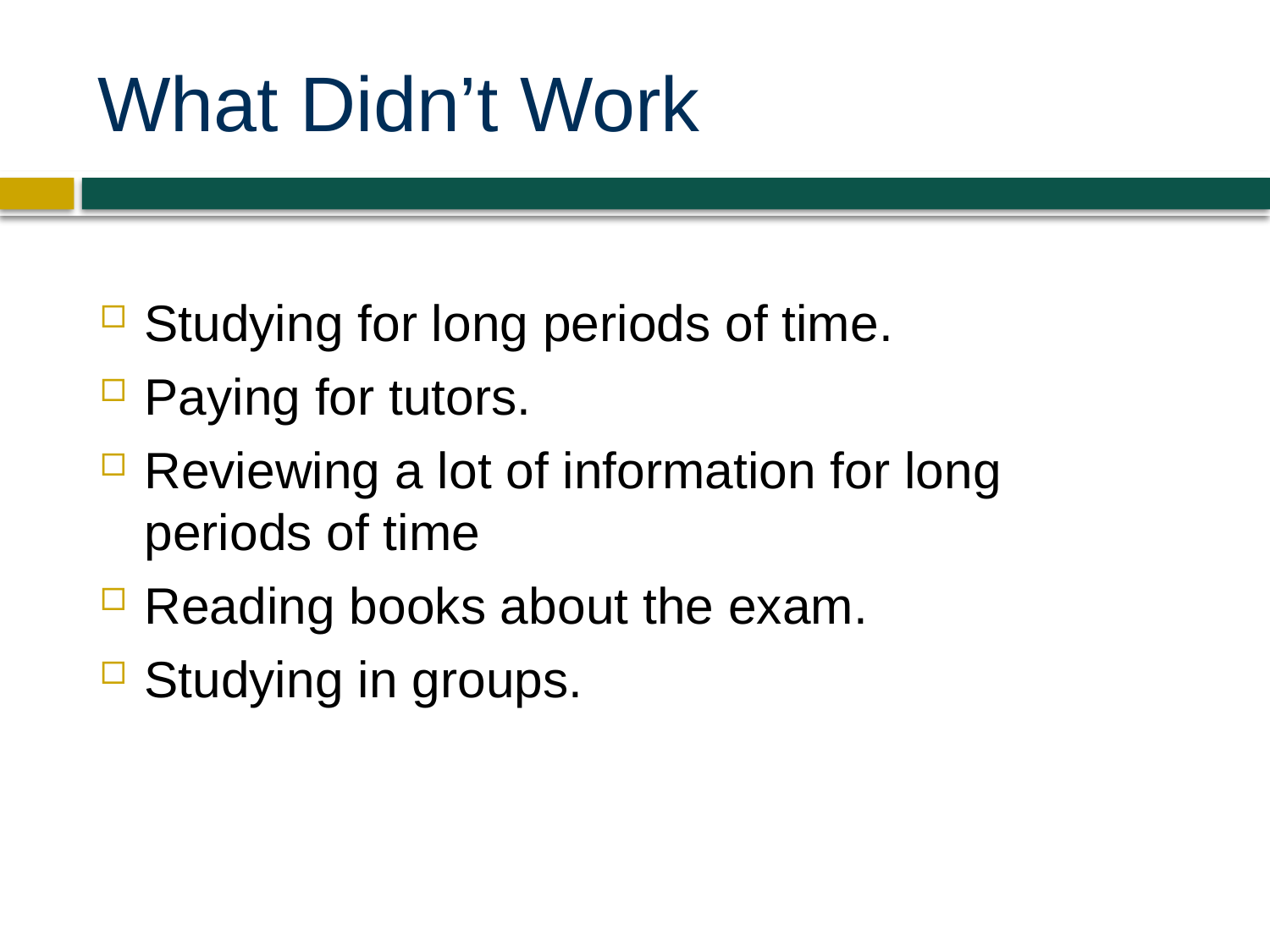

# What Didn’t Work
Studying for long periods of time.
Paying for tutors.
Reviewing a lot of information for long periods of time
Reading books about the exam.
Studying in groups.